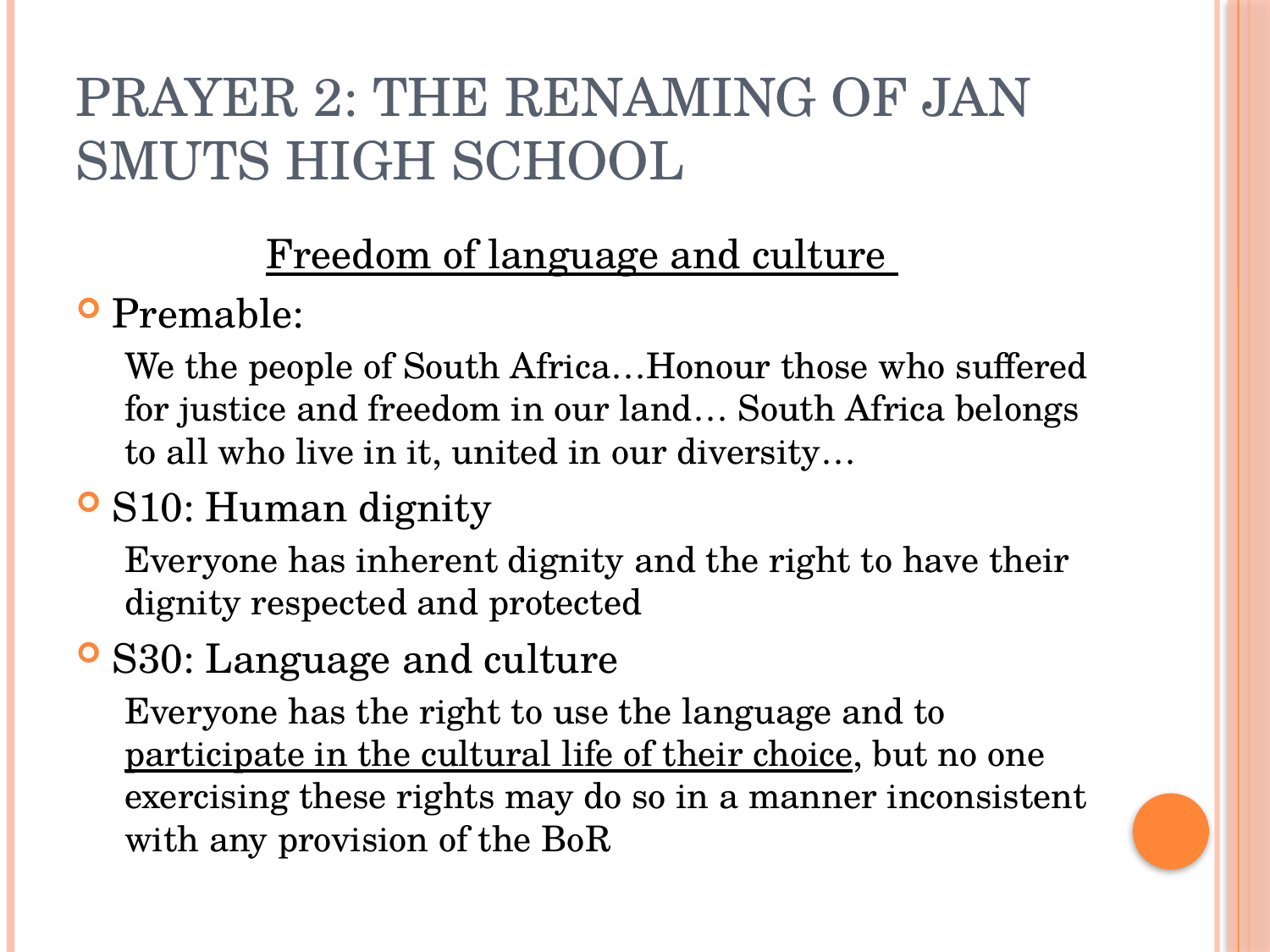

# Prayer 2: the renaming of Jan Smuts High School
Freedom of language and culture
Premable:
We the people of South Africa…Honour those who suffered for justice and freedom in our land… South Africa belongs to all who live in it, united in our diversity…
S10: Human dignity
Everyone has inherent dignity and the right to have their dignity respected and protected
S30: Language and culture
Everyone has the right to use the language and to participate in the cultural life of their choice, but no one exercising these rights may do so in a manner inconsistent with any provision of the BoR